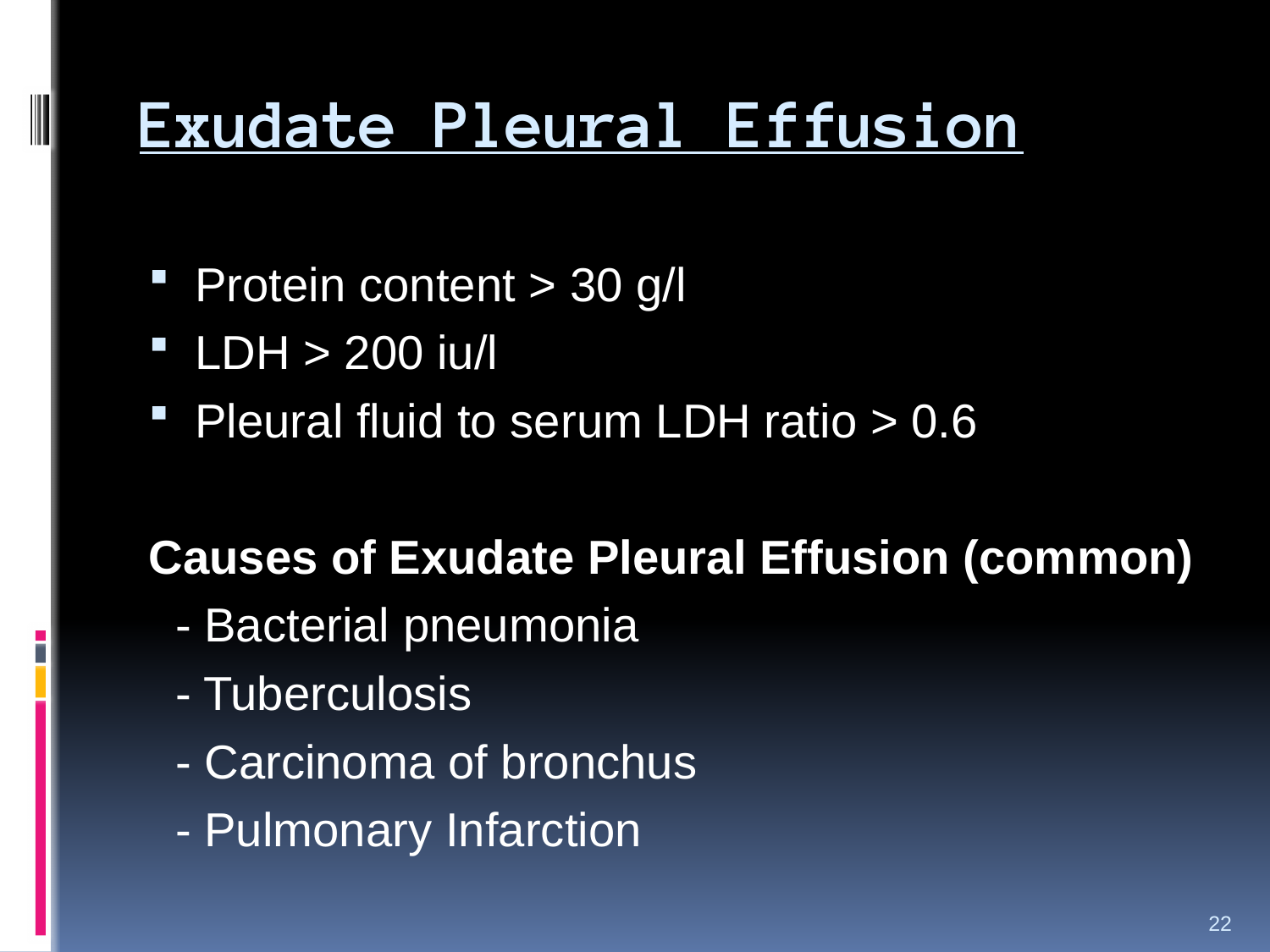

# Exudate Pleural Effusion
Protein content > 30 g/l
LDH > 200 iu/l
Pleural fluid to serum LDH ratio > 0.6

Causes of Exudate Pleural Effusion (common)
  - Bacterial pneumonia
  - Tuberculosis
  - Carcinoma of bronchus
  - Pulmonary Infarction
22